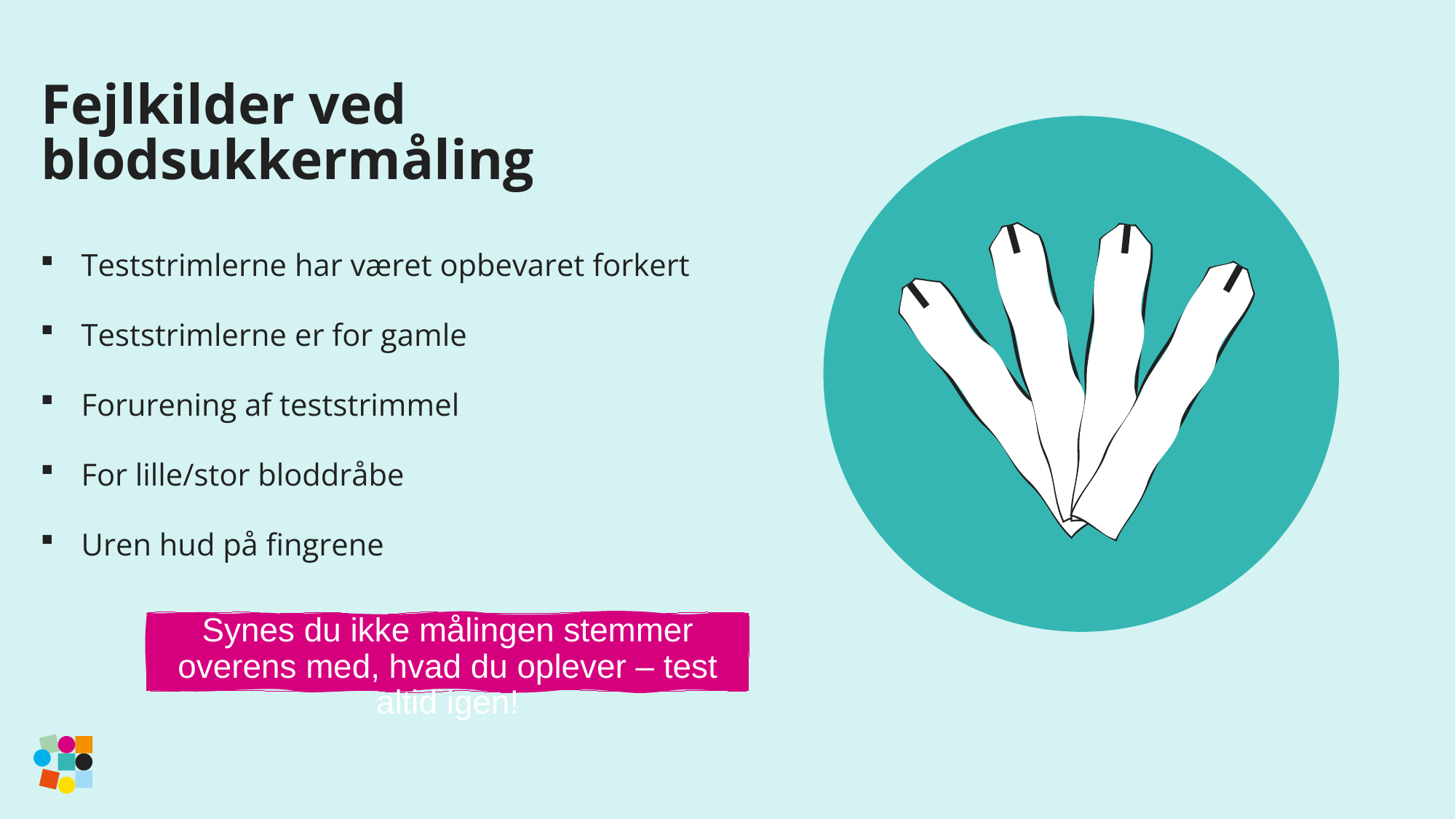

Fejlkilder ved blodsukkermåling

Teststrimlerne har været opbevaret forkert
Teststrimlerne er for gamle
Forurening af teststrimmel
For lille/stor bloddråbe
Uren hud på fingrene
Synes du ikke målingen stemmer overens med, hvad du oplever – test altid igen!